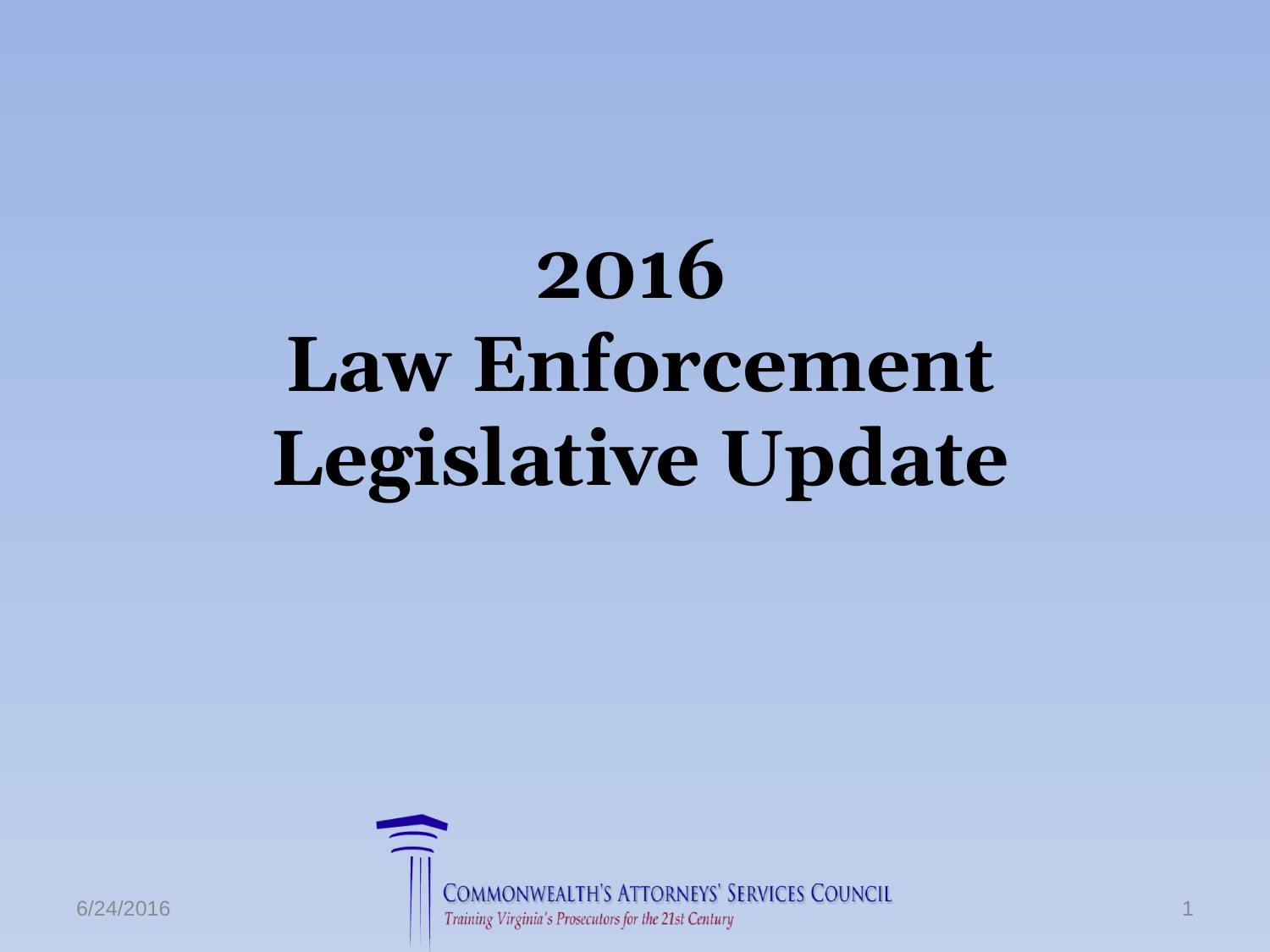

# 2016 Law Enforcement Legislative Update

6/24/2016
1